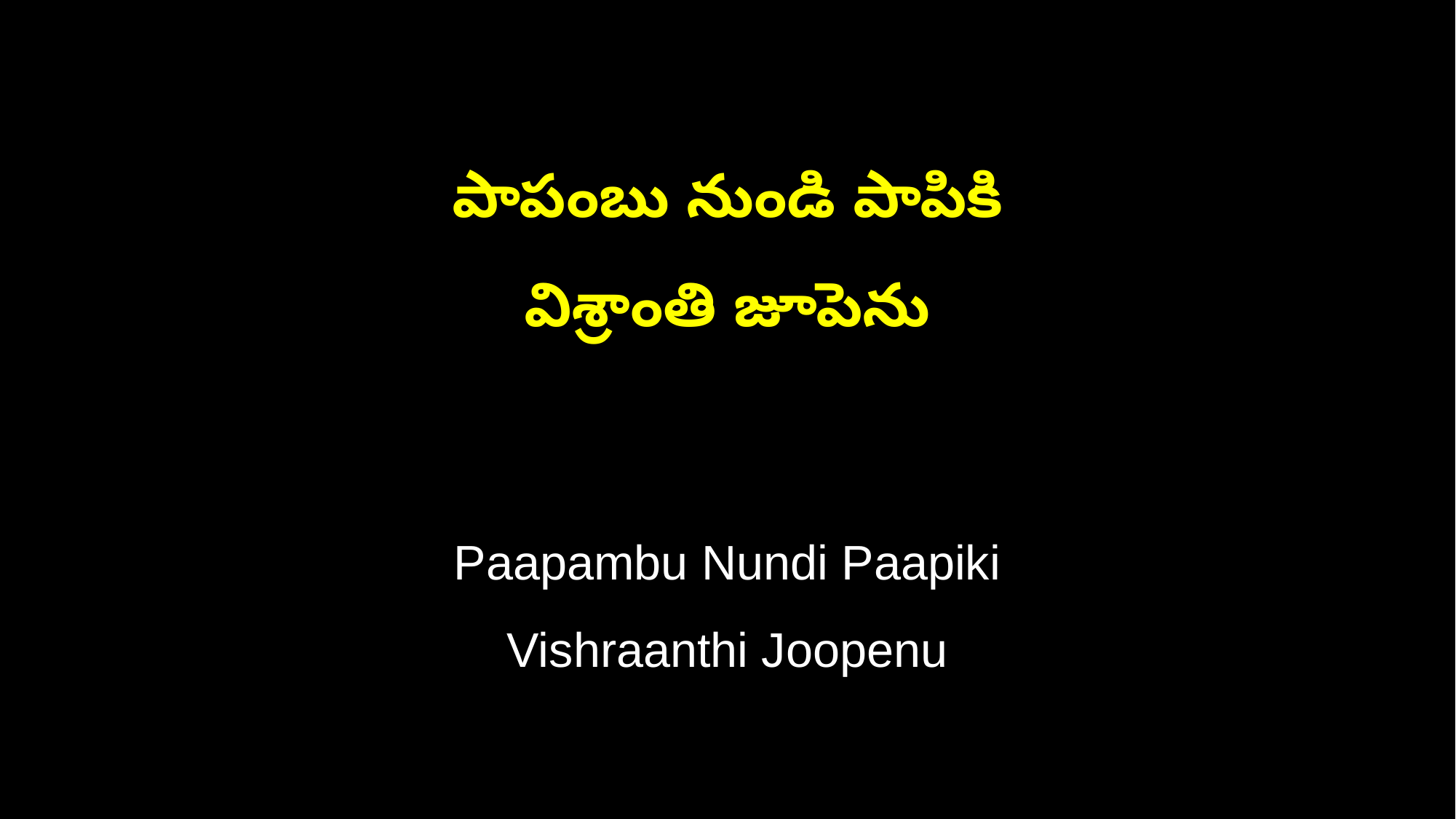

పాపంబు నుండి పాపికి
విశ్రాంతి జూపెను
Paapambu Nundi Paapiki
Vishraanthi Joopenu